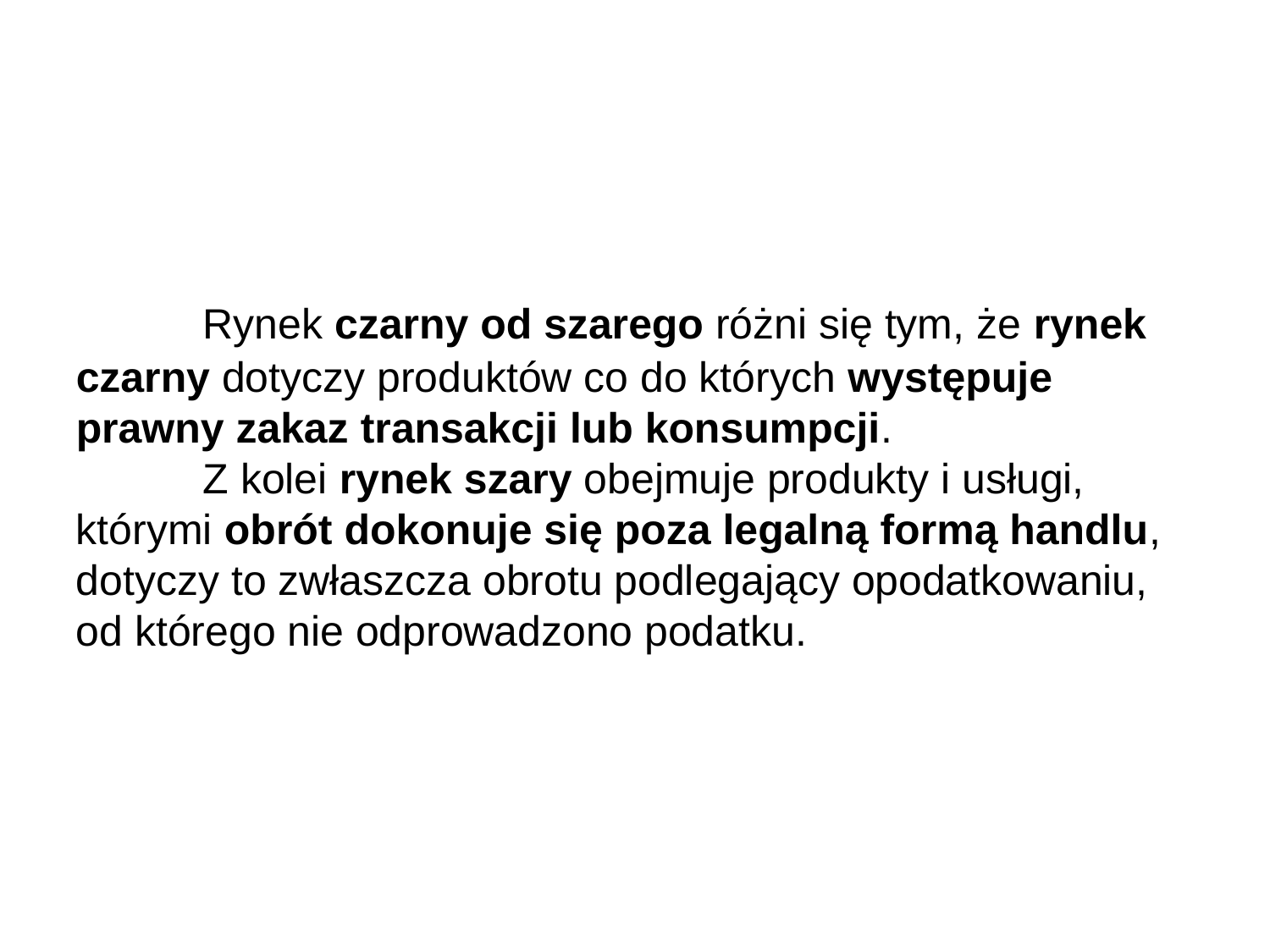

Rynek czarny od szarego różni się tym, że rynek czarny dotyczy produktów co do których występuje prawny zakaz transakcji lub konsumpcji.
	Z kolei rynek szary obejmuje produkty i usługi, którymi obrót dokonuje się poza legalną formą handlu, dotyczy to zwłaszcza obrotu podlegający opodatkowaniu, od którego nie odprowadzono podatku.